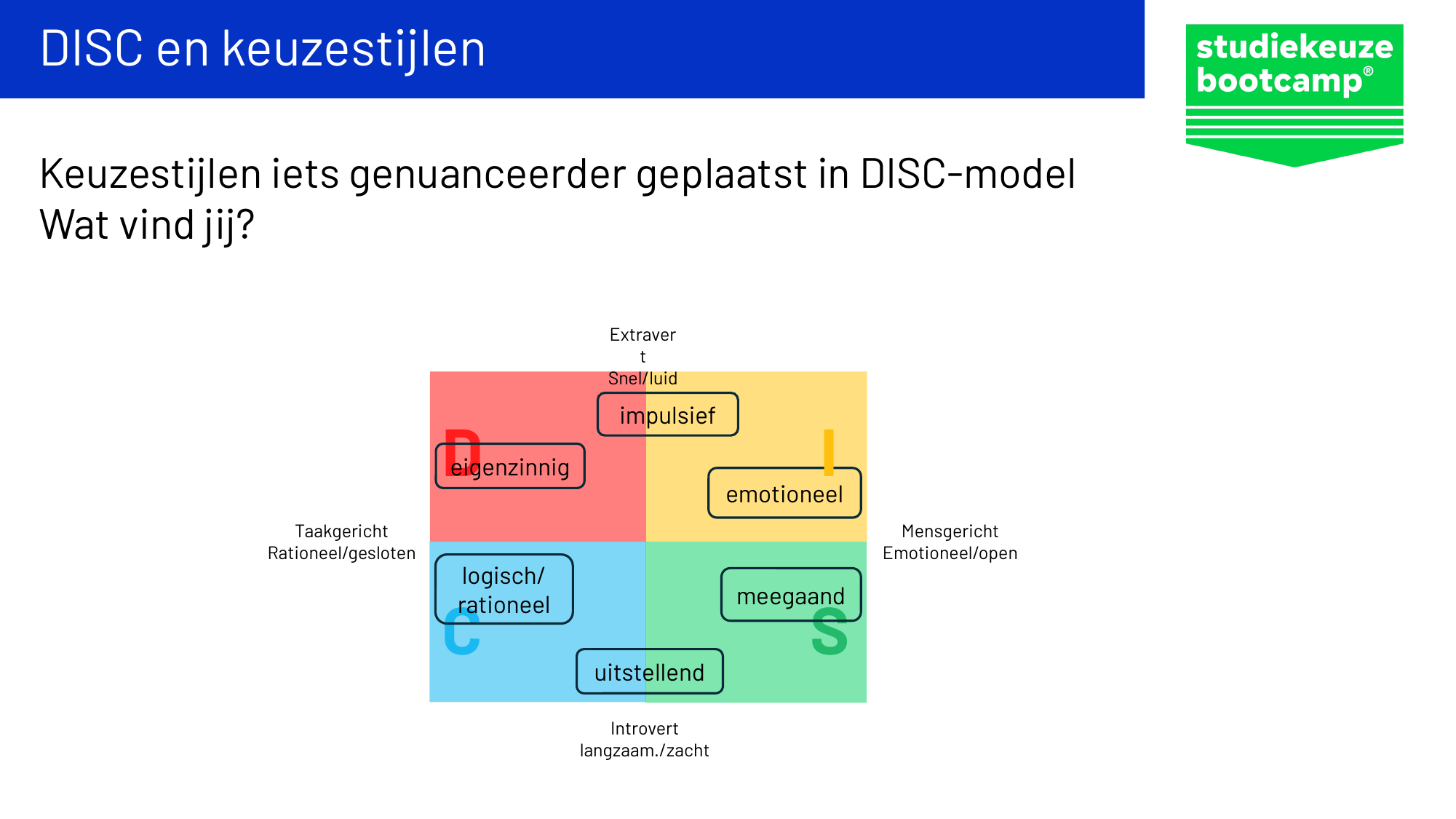

# DISC en keuzestijlen
Keuzestijlen iets genuanceerder geplaatst in DISC-model
Wat vind jij?
Extravert
Snel/luid

impulsief
D
I
eigenzinnig
emotioneel
Taakgericht
Rationeel/gesloten
Mensgericht
Emotioneel/open

logisch/
rationeel
meegaand
C
S
uitstellend
Introvert
langzaam./zacht